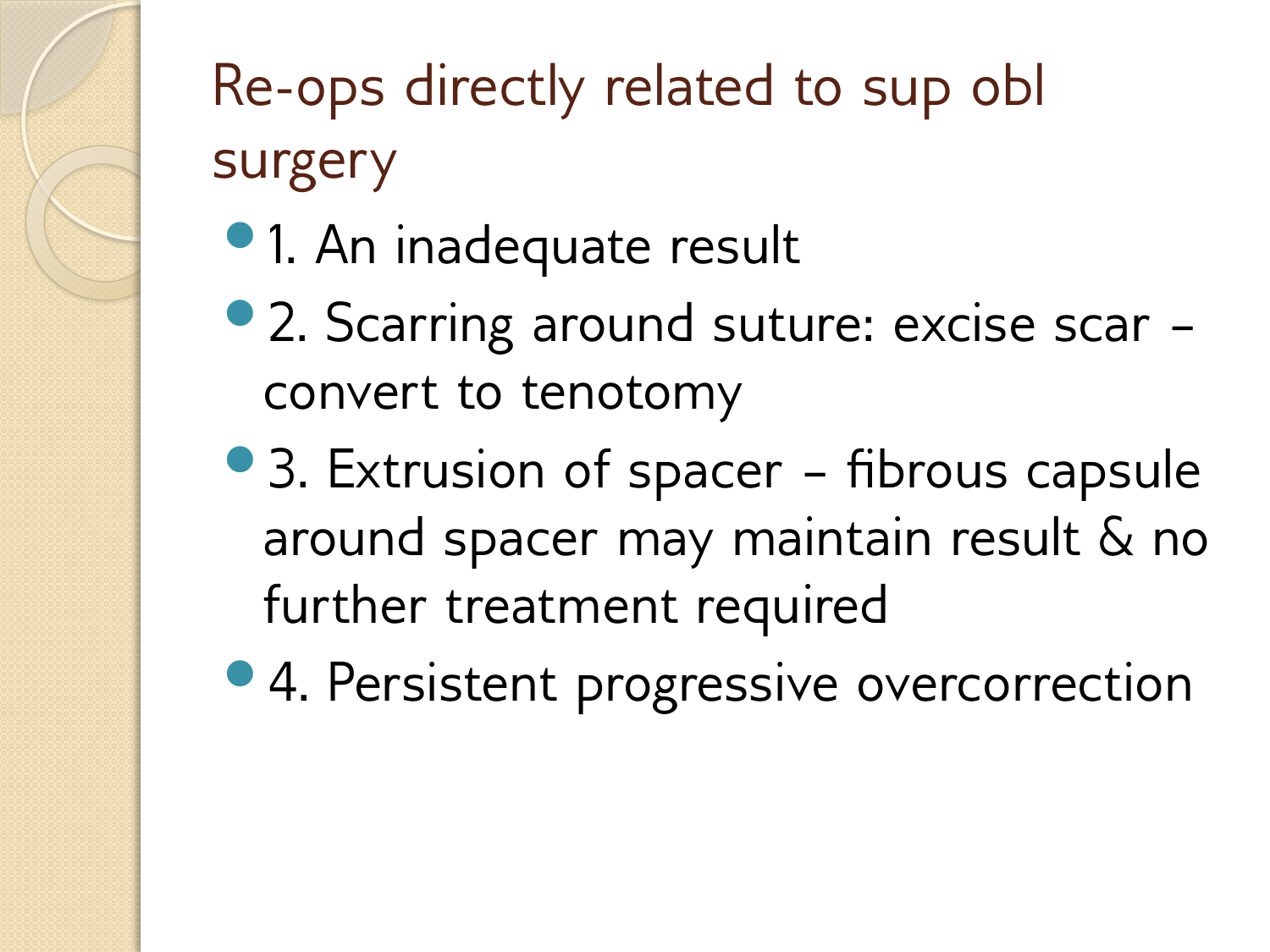

# Re-ops directly related to sup obl surgery
1. An inadequate result
2. Scarring around suture: excise scar – convert to tenotomy
3. Extrusion of spacer – fibrous capsule around spacer may maintain result & no further treatment required
4. Persistent progressive overcorrection